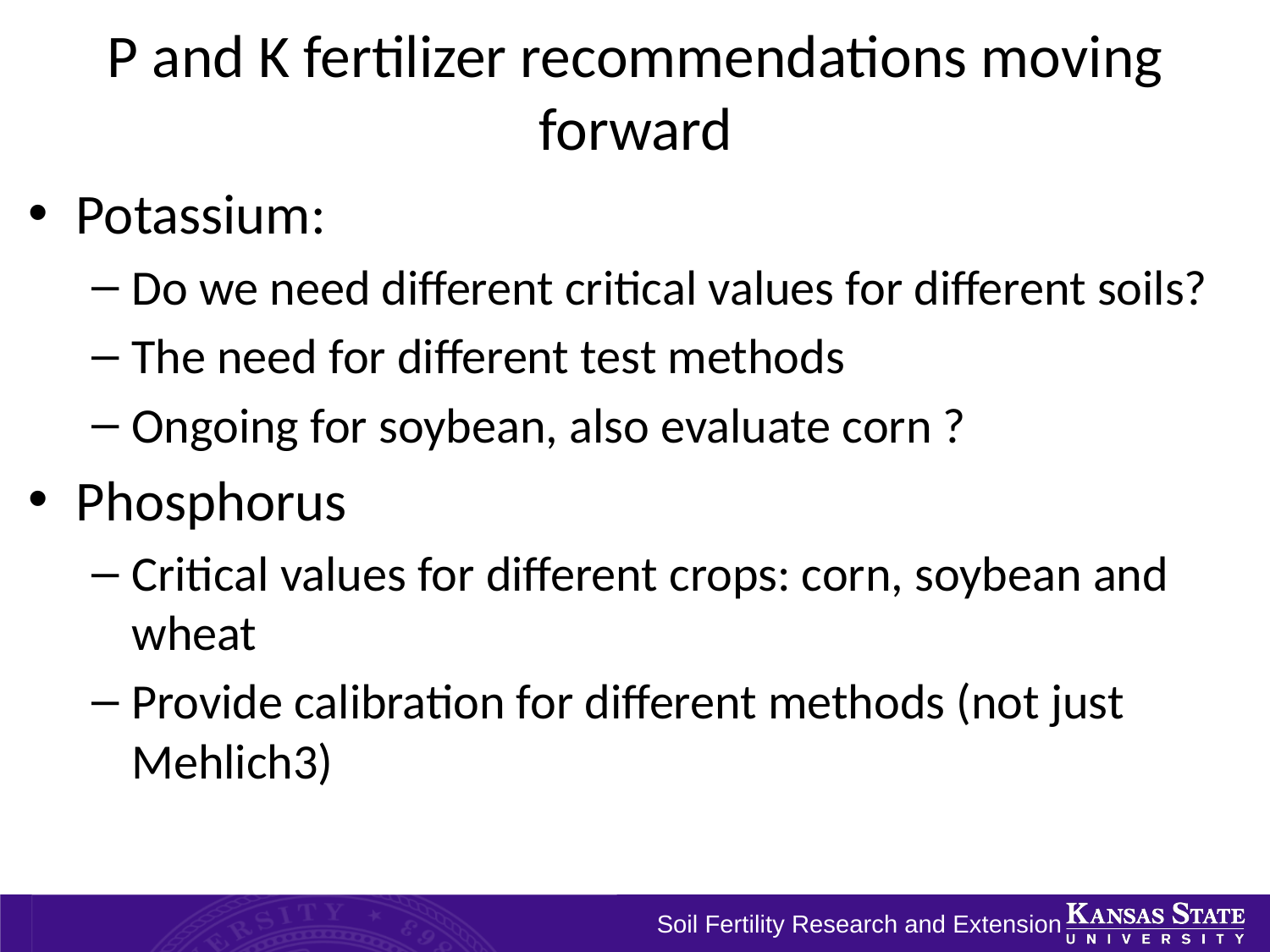

# P and K fertilizer recommendations moving forward
Potassium:
Do we need different critical values for different soils?
The need for different test methods
Ongoing for soybean, also evaluate corn ?
Phosphorus
Critical values for different crops: corn, soybean and wheat
Provide calibration for different methods (not just Mehlich3)